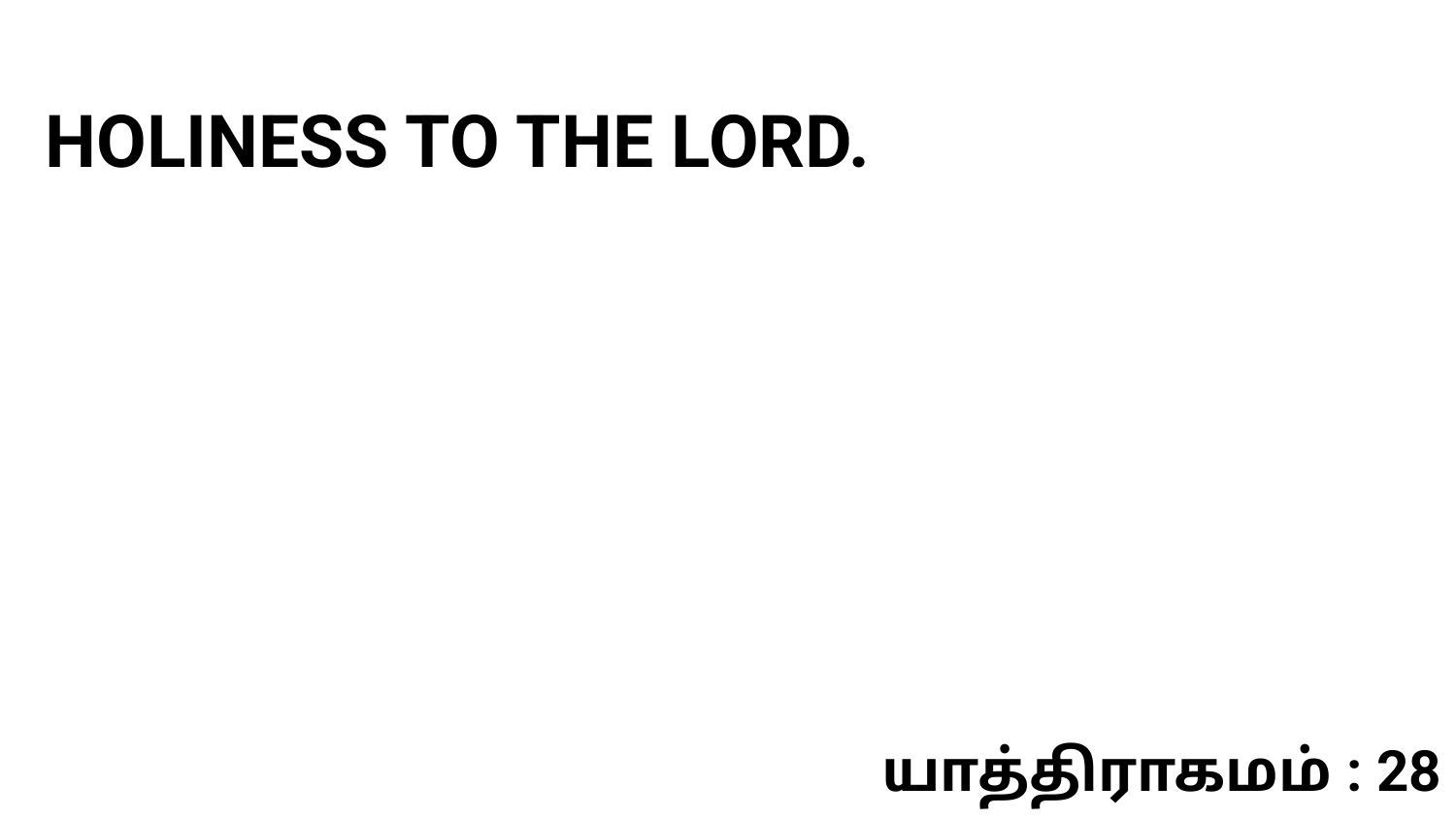

HOLINESS TO THE LORD.
யாத்திராகமம் : 28